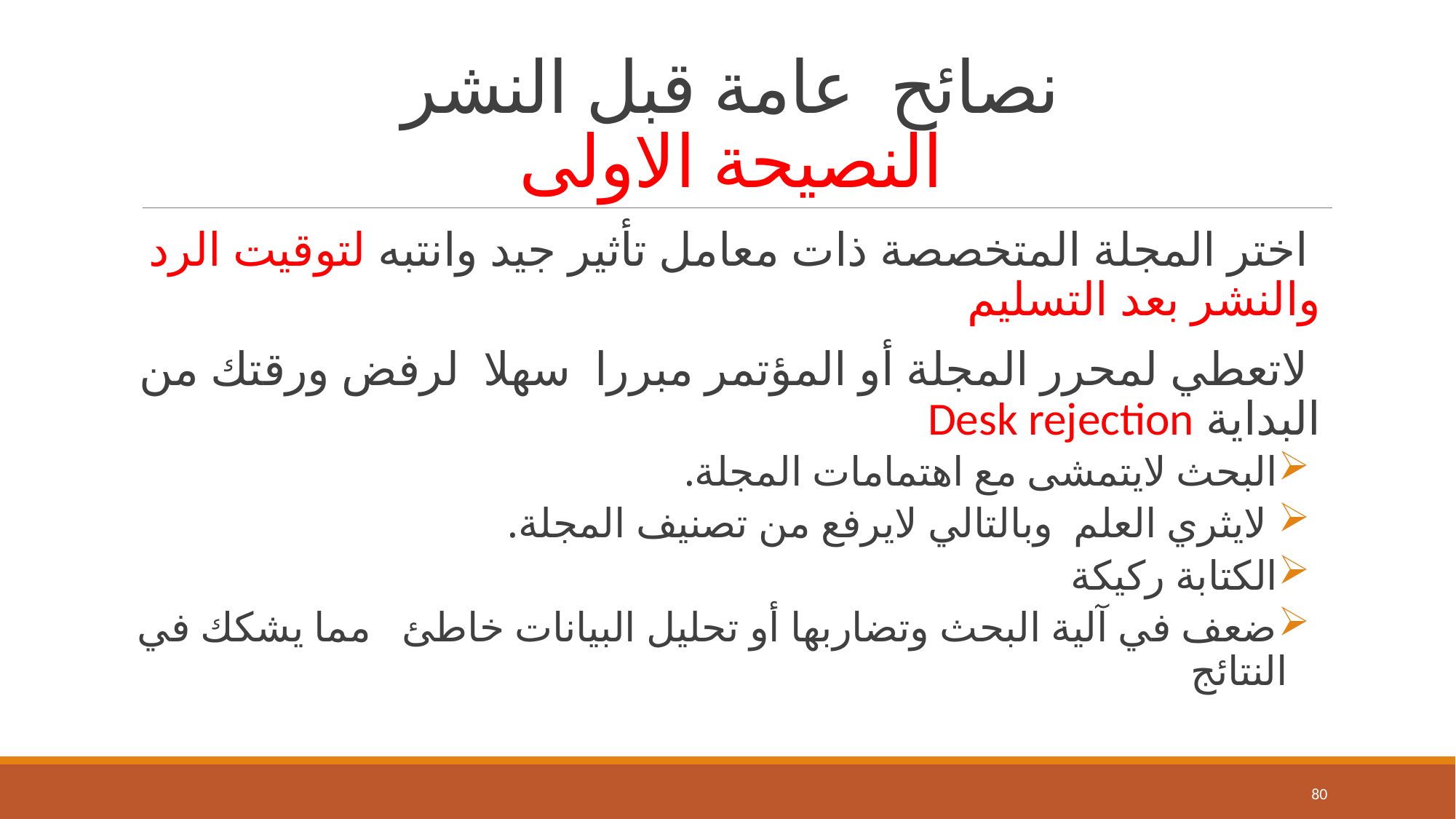

# نصائح  عامة قبل النشر النصيحة الاولى
 اختر المجلة المتخصصة ذات معامل تأثير جيد وانتبه لتوقيت الرد والنشر بعد التسليم
 لاتعطي لمحرر المجلة أو المؤتمر مبررا  سهلا  لرفض ورقتك من البداية Desk rejection
البحث لايتمشى مع اهتمامات المجلة.
 لايثري العلم  وبالتالي لايرفع من تصنيف المجلة.
الكتابة ركيكة
ضعف في آلية البحث وتضاربها أو تحليل البيانات خاطئ   مما يشكك في النتائج

80